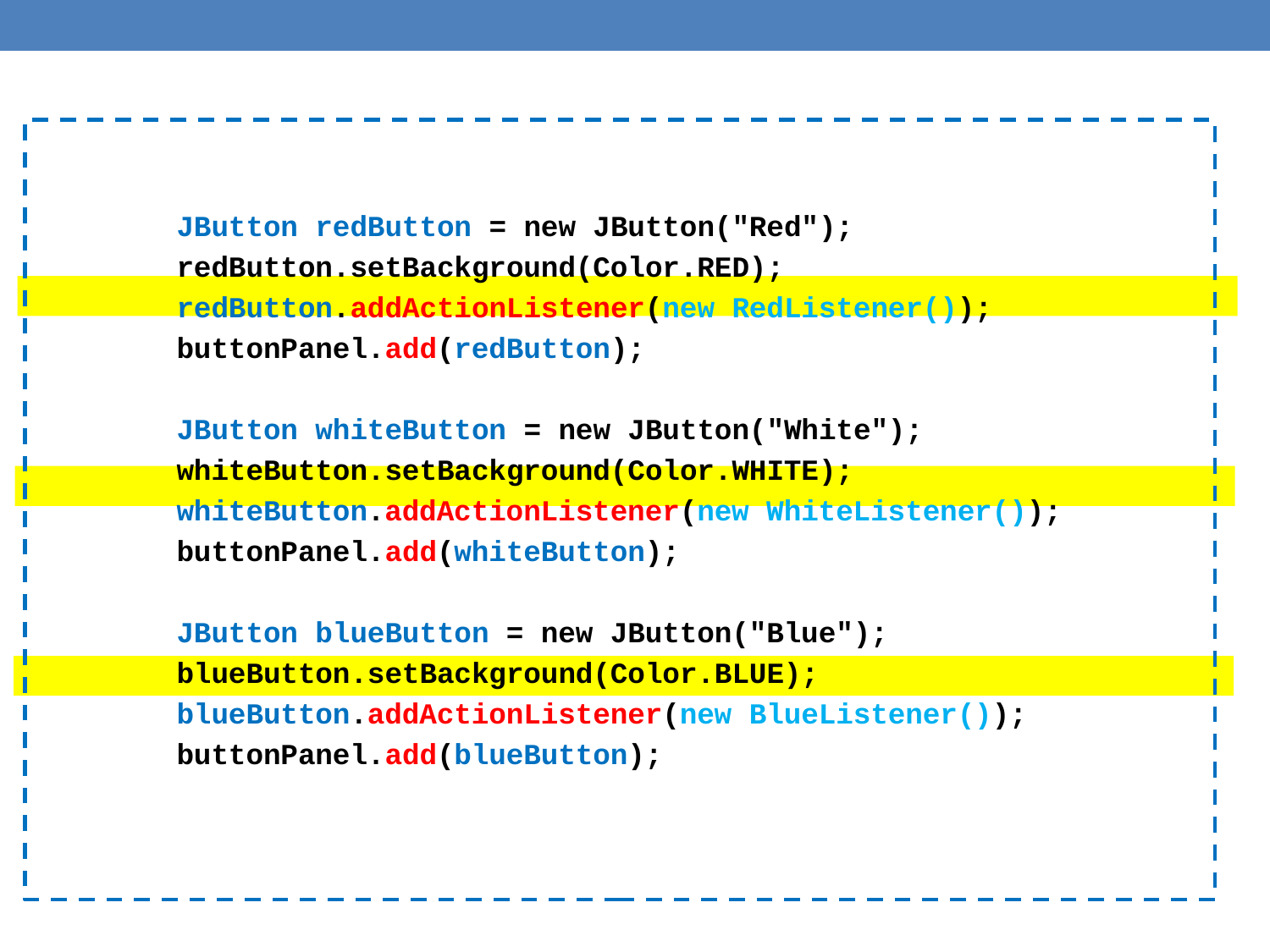

JButton redButton = new JButton("Red");
        redButton.setBackground(Color.RED);
        redButton.addActionListener(new RedListener());
        buttonPanel.add(redButton);

        JButton whiteButton = new JButton("White");
        whiteButton.setBackground(Color.WHITE);
        whiteButton.addActionListener(new WhiteListener());
        buttonPanel.add(whiteButton);

        JButton blueButton = new JButton("Blue");
        blueButton.setBackground(Color.BLUE);
        blueButton.addActionListener(new BlueListener());
        buttonPanel.add(blueButton);